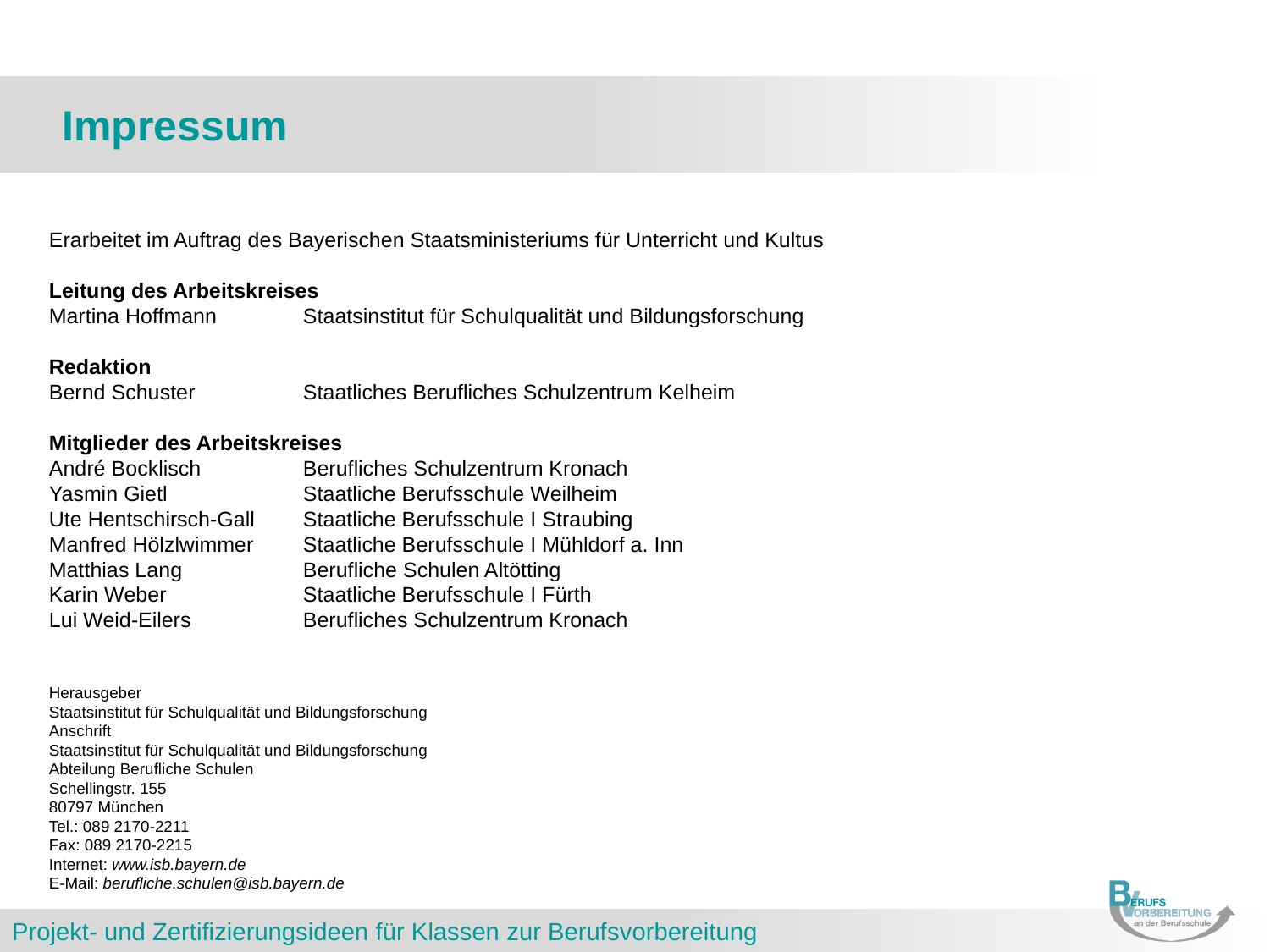

# Impressum
Erarbeitet im Auftrag des Bayerischen Staatsministeriums für Unterricht und Kultus

Leitung des Arbeitskreises
Martina Hoffmann 	Staatsinstitut für Schulqualität und Bildungsforschung

Redaktion
Bernd Schuster 	Staatliches Berufliches Schulzentrum Kelheim

Mitglieder des Arbeitskreises
André Bocklisch 	Berufliches Schulzentrum Kronach
Yasmin Gietl		Staatliche Berufsschule Weilheim
Ute Hentschirsch-Gall 	Staatliche Berufsschule I Straubing
Manfred Hölzlwimmer	Staatliche Berufsschule I Mühldorf a. Inn
Matthias Lang	Berufliche Schulen Altötting
Karin Weber		Staatliche Berufsschule I Fürth
Lui Weid-Eilers	Berufliches Schulzentrum Kronach

Herausgeber
Staatsinstitut für Schulqualität und Bildungsforschung
Anschrift
Staatsinstitut für Schulqualität und Bildungsforschung
Abteilung Berufliche Schulen
Schellingstr. 155
80797 München
Tel.: 089 2170-2211
Fax: 089 2170-2215
Internet: www.isb.bayern.de
E-Mail: berufliche.schulen@isb.bayern.de